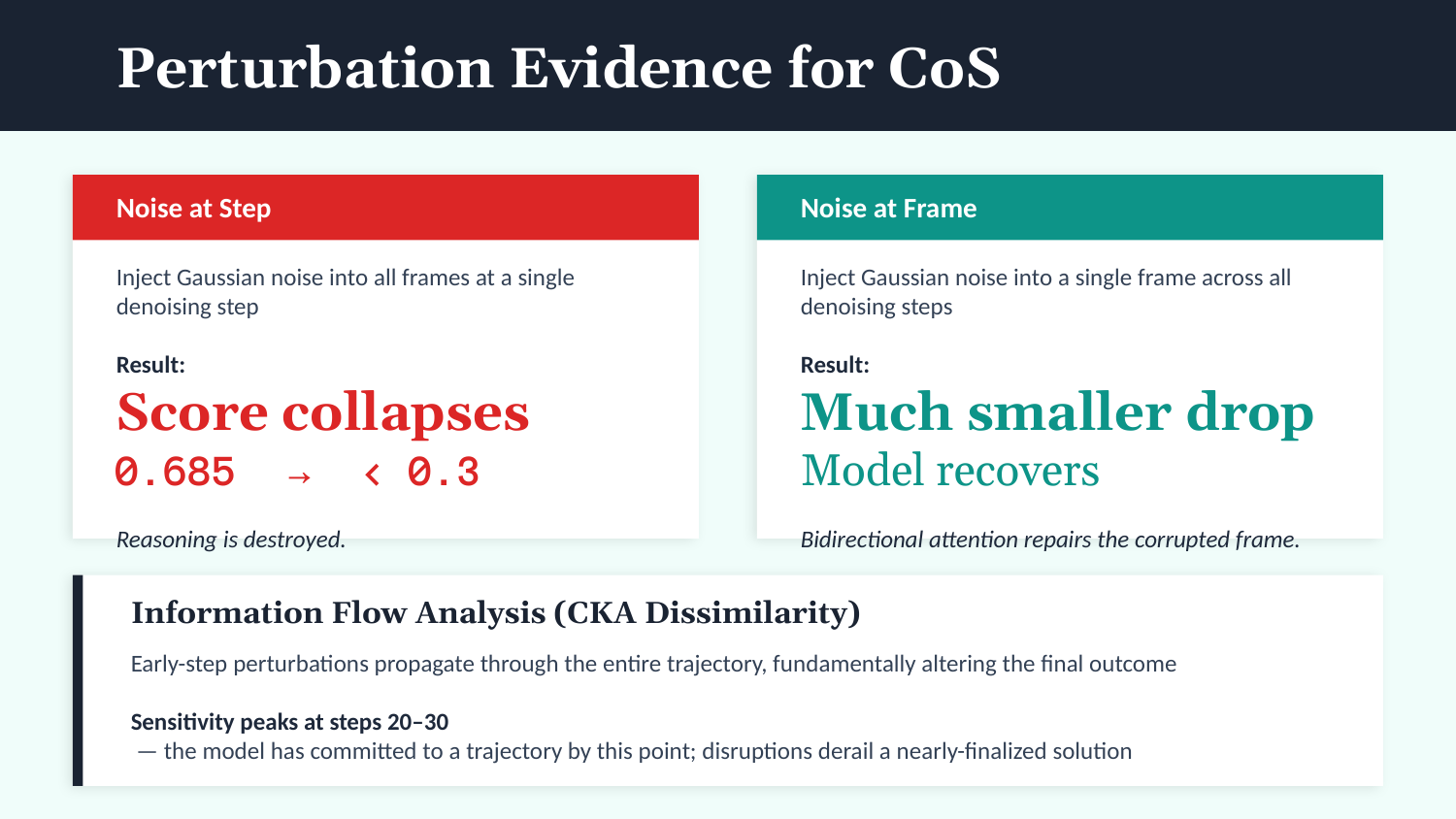

Perturbation Evidence for CoS

Noise at Step
Noise at Frame
Inject Gaussian noise into all frames at a single denoising step

Result:
Score collapses
0.685  →  < 0.3

Reasoning is destroyed.
Inject Gaussian noise into a single frame across all denoising steps

Result:
Much smaller drop
Model recovers

Bidirectional attention repairs the corrupted frame.

Information Flow Analysis (CKA Dissimilarity)
Early-step perturbations propagate through the entire trajectory, fundamentally altering the final outcome

Sensitivity peaks at steps 20–30
 — the model has committed to a trajectory by this point; disruptions derail a nearly-finalized solution